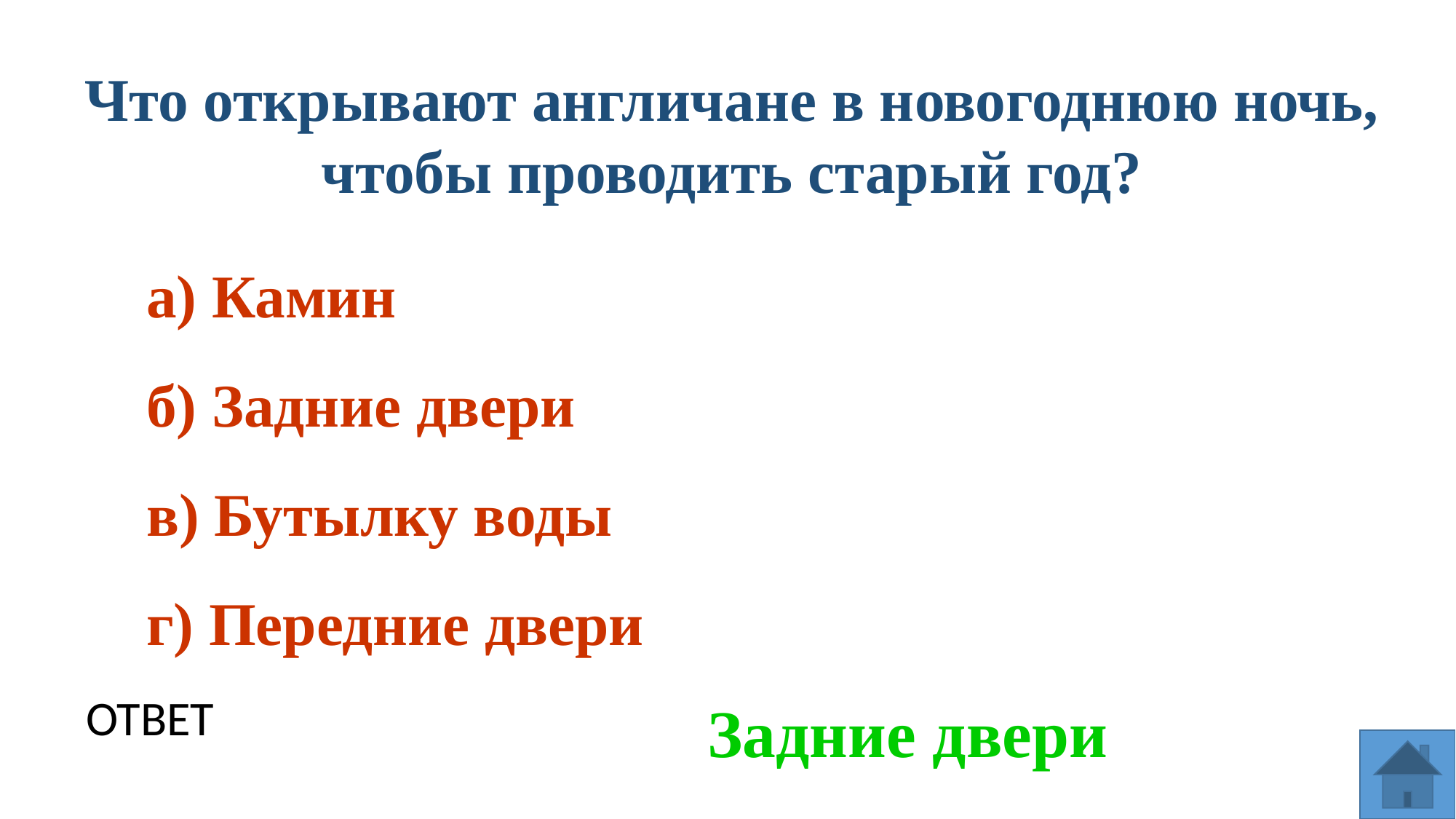

Что открывают англичане в новогоднюю ночь, чтобы проводить старый год?
а) Камин
б) Задние двери
в) Бутылку воды
г) Передние двери
ОТВЕТ
Задние двери